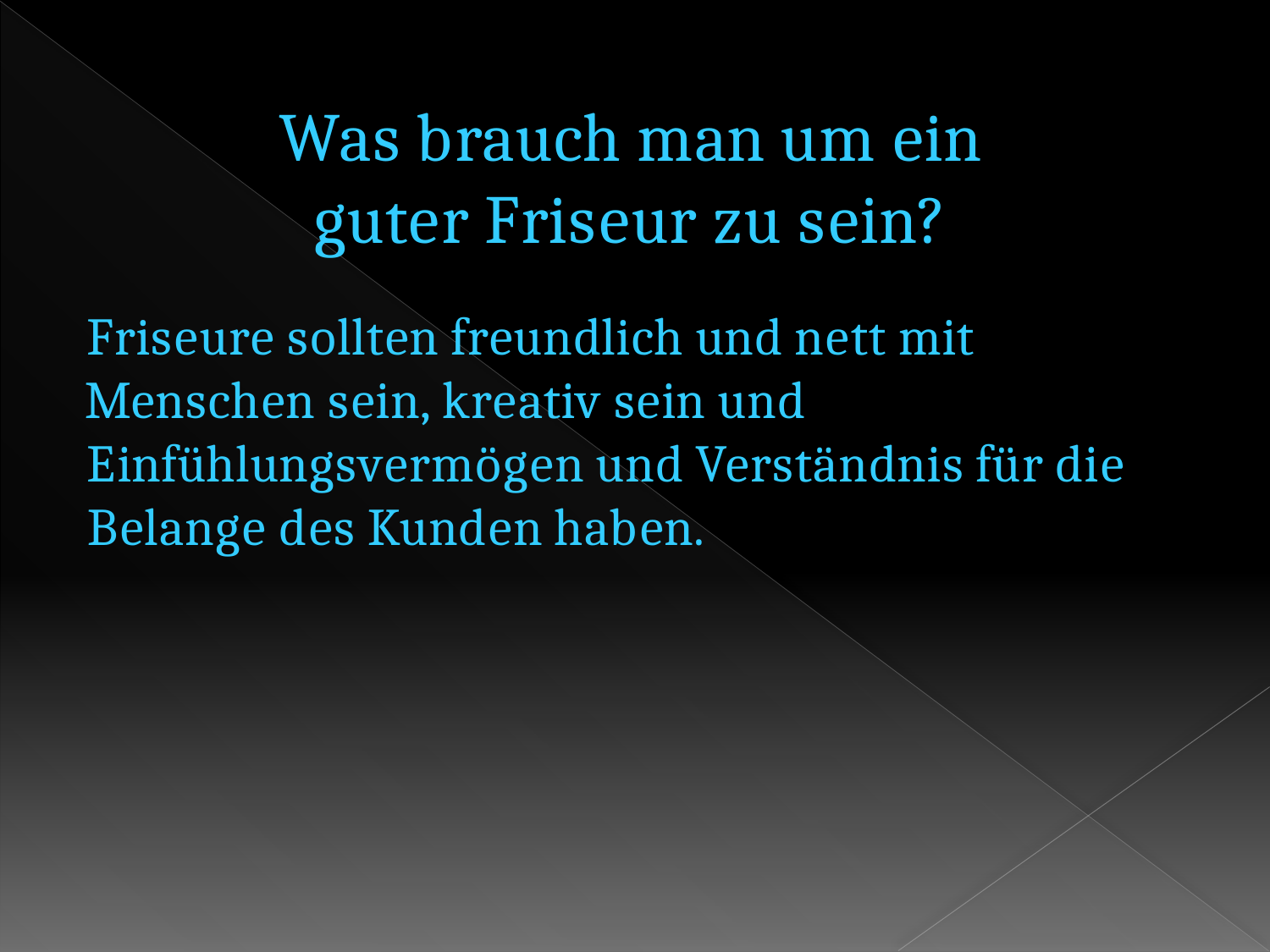

Was brauch man um ein guter Friseur zu sein?
Friseure sollten freundlich und nett mit Menschen sein, kreativ sein und Einfühlungsvermögen und Verständnis für die Belange des Kunden haben.